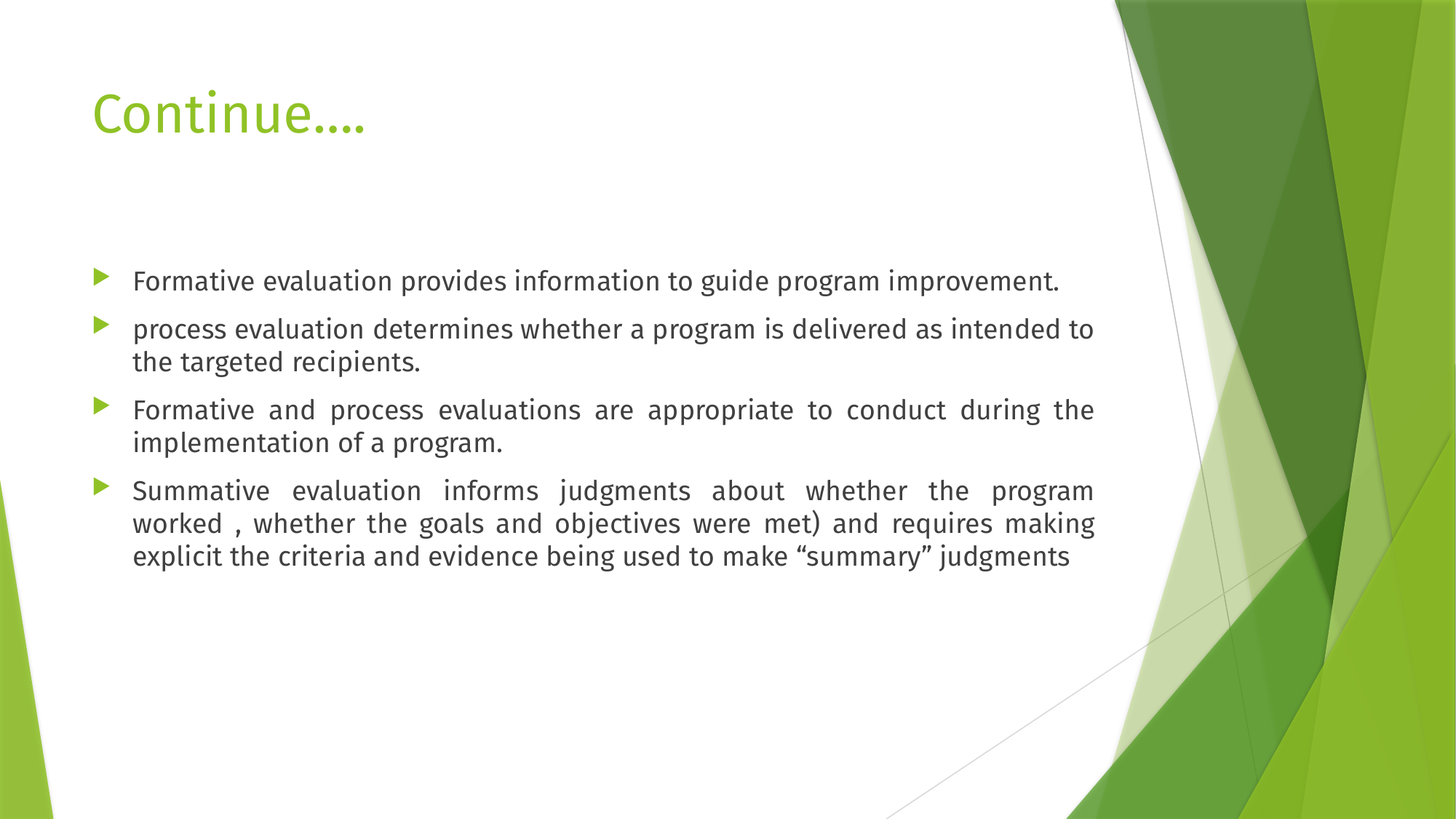

# Continue….
Formative evaluation provides information to guide program improvement.
process evaluation determines whether a program is delivered as intended to the targeted recipients.
Formative and process evaluations are appropriate to conduct during the implementation of a program.
Summative evaluation informs judgments about whether the program worked , whether the goals and objectives were met) and requires making explicit the criteria and evidence being used to make “summary” judgments